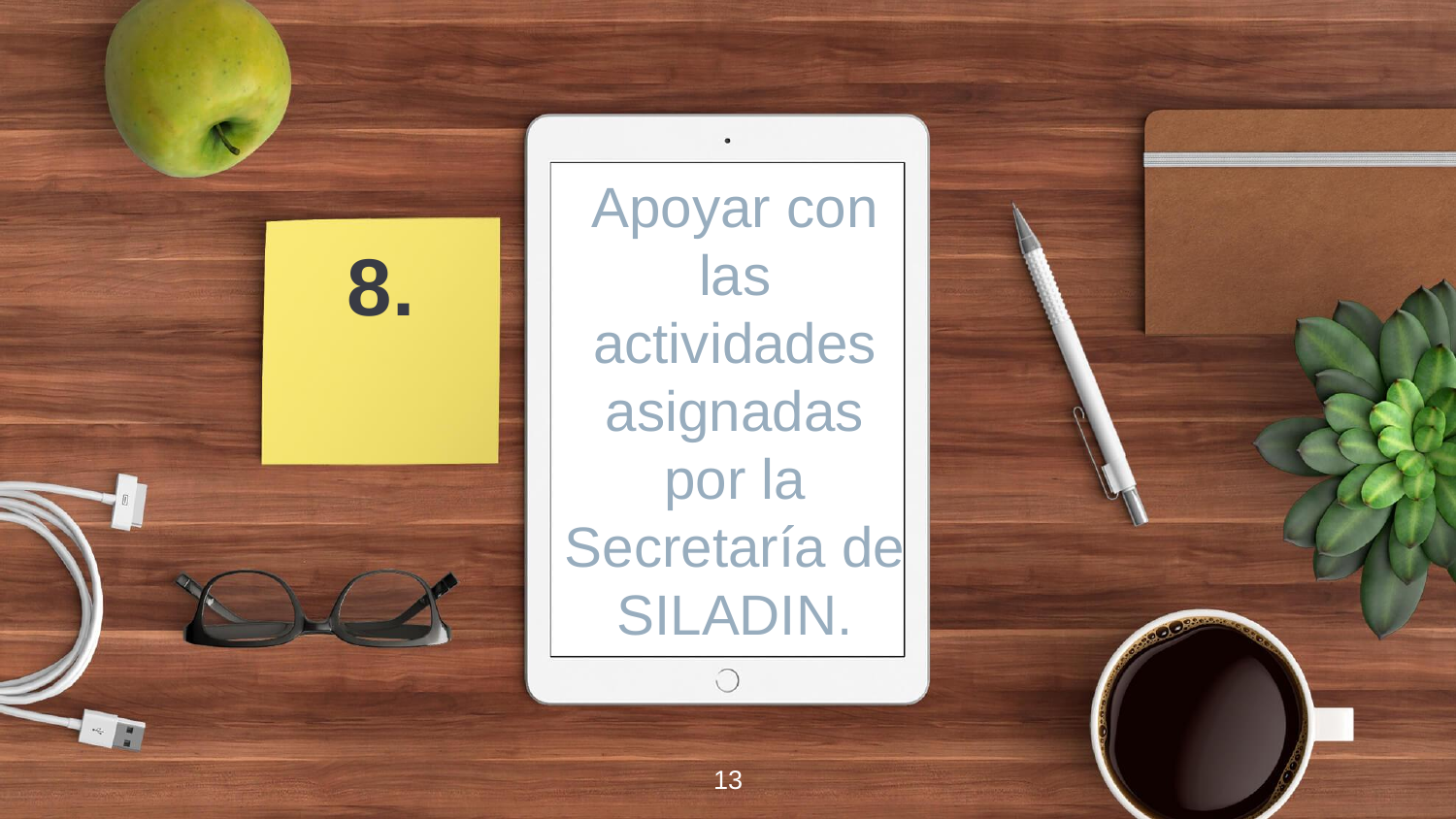

Apoyar con las actividades asignadas por la Secretaría de SILADIN.
8.
13